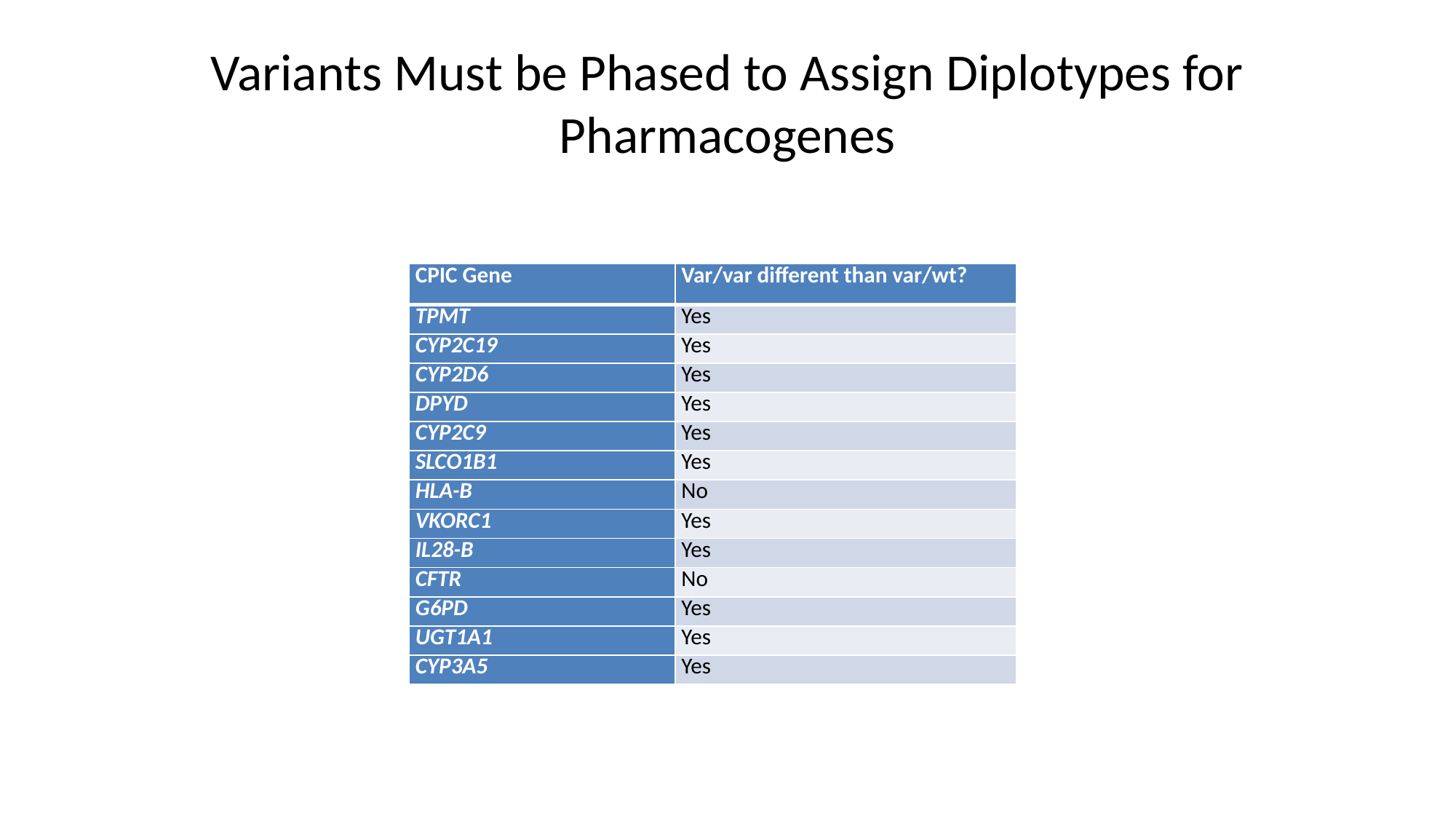

# Variants Must be Phased to Assign Diplotypes for Pharmacogenes
| CPIC Gene | Var/var different than var/wt? |
| --- | --- |
| TPMT | Yes |
| CYP2C19 | Yes |
| CYP2D6 | Yes |
| DPYD | Yes |
| CYP2C9 | Yes |
| SLCO1B1 | Yes |
| HLA-B | No |
| VKORC1 | Yes |
| IL28-B | Yes |
| CFTR | No |
| G6PD | Yes |
| UGT1A1 | Yes |
| CYP3A5 | Yes |